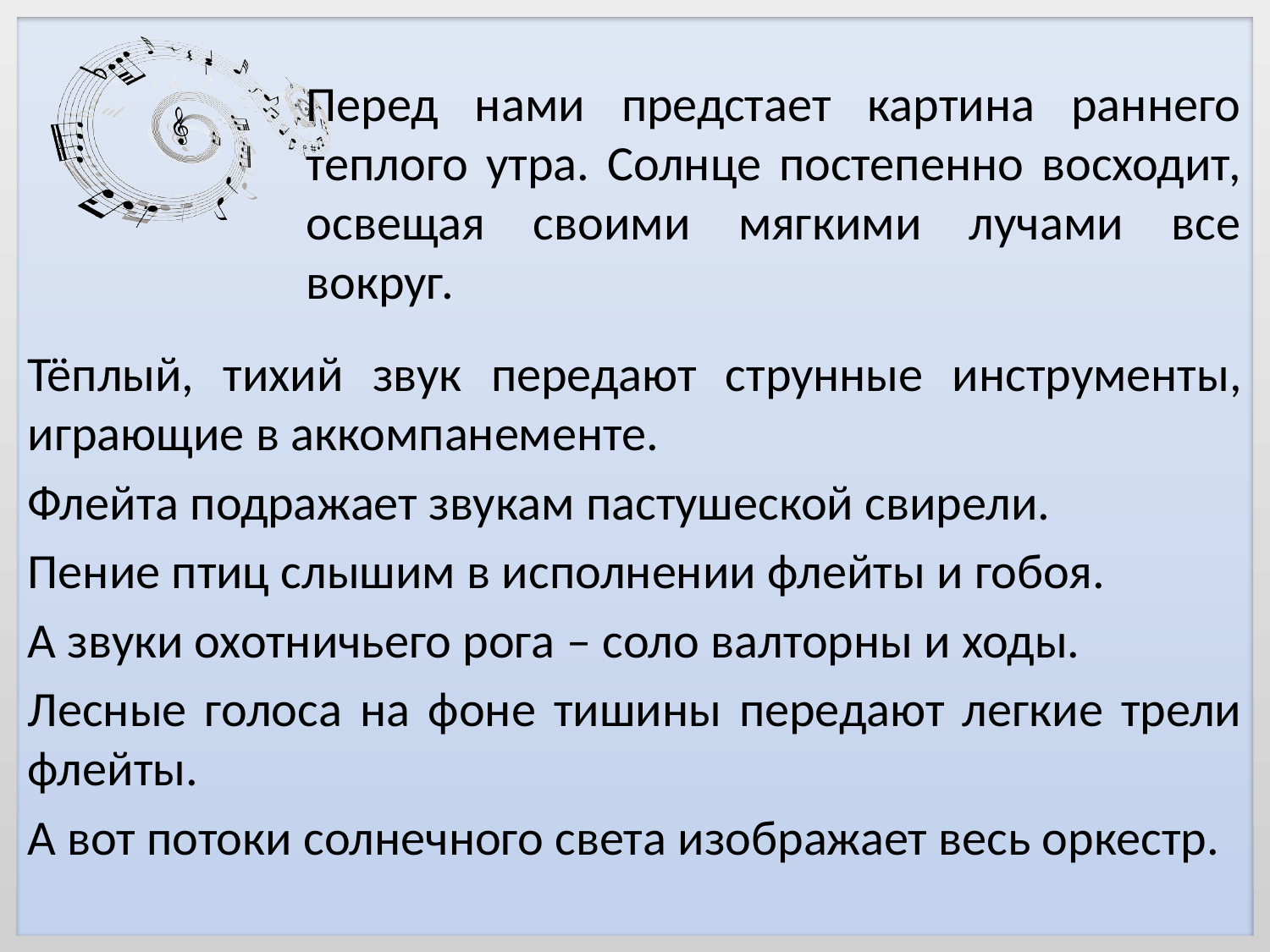

Перед нами предстает картина раннего теплого утра. Солнце постепенно восходит, освещая своими мягкими лучами все вокруг.
Тёплый, тихий звук передают струнные инструменты, играющие в аккомпанементе.
Флейта подражает звукам пастушеской свирели.
Пение птиц слышим в исполнении флейты и гобоя.
А звуки охотничьего рога – соло валторны и ходы.
Лесные голоса на фоне тишины передают легкие трели флейты.
А вот потоки солнечного света изображает весь оркестр.